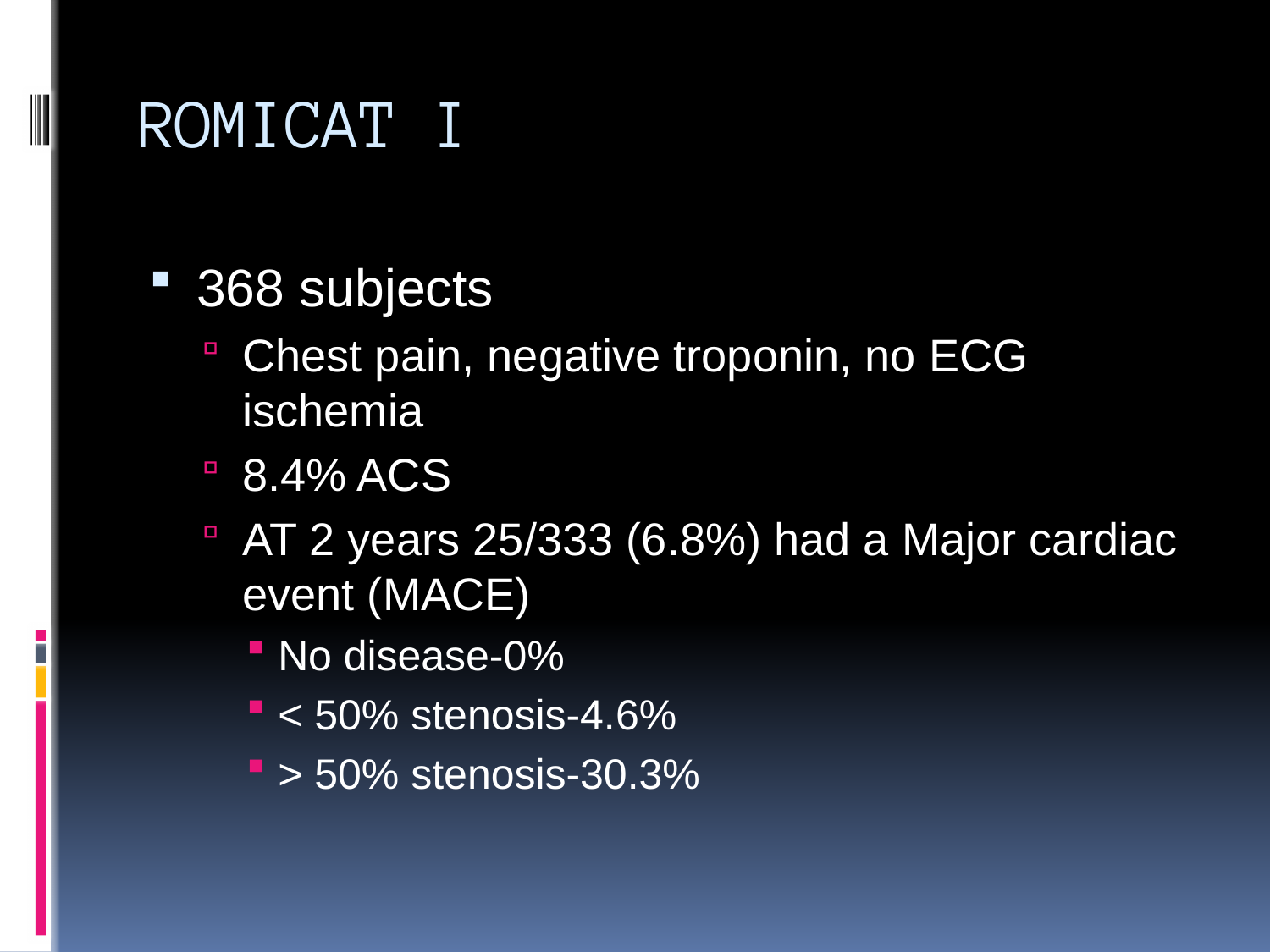

# ROMICAT I
368 subjects
Chest pain, negative troponin, no ECG ischemia
8.4% ACS
AT 2 years 25/333 (6.8%) had a Major cardiac event (MACE)
No disease-0%
< 50% stenosis-4.6%
> 50% stenosis-30.3%